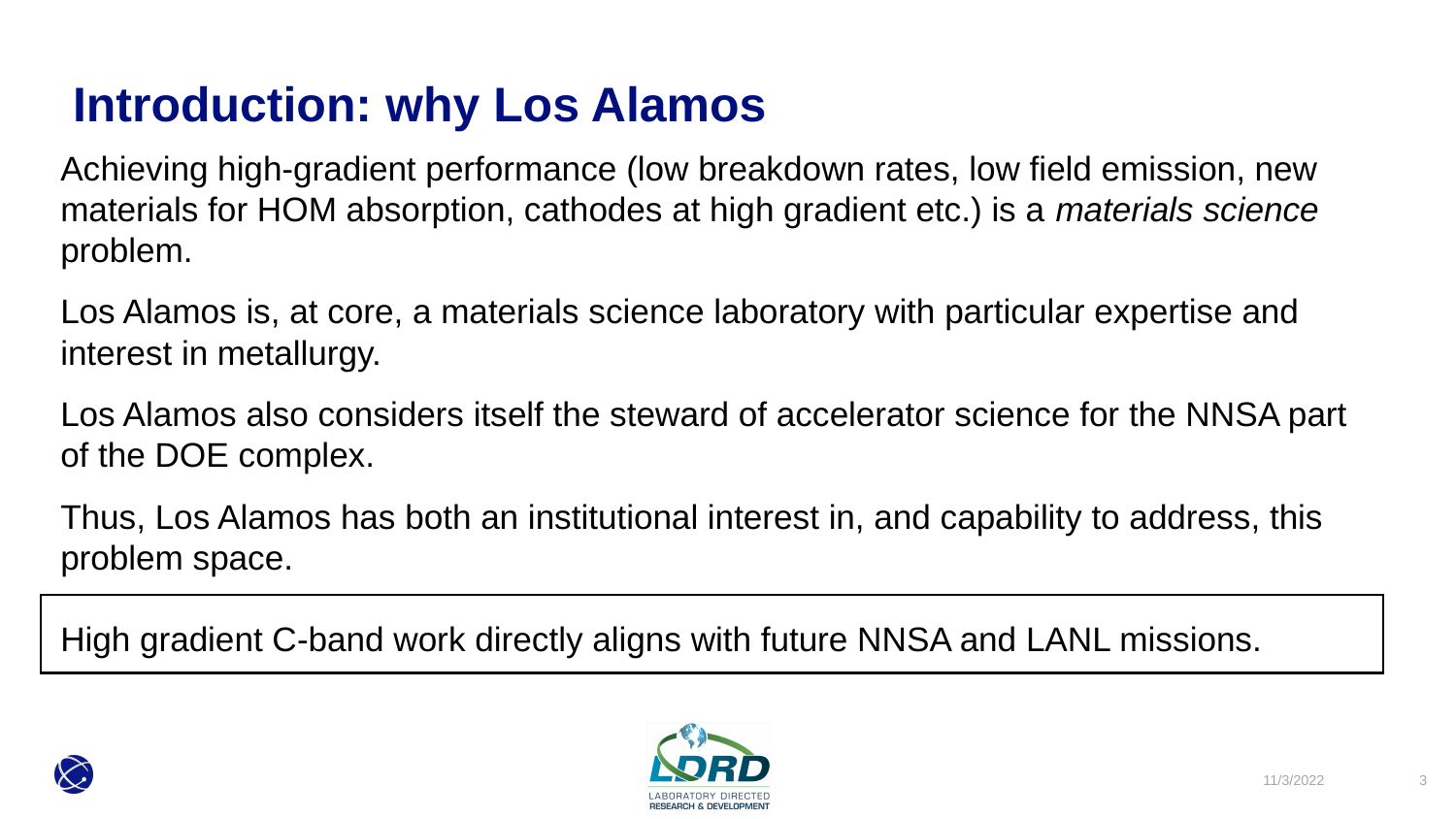

# Introduction: why Los Alamos
Achieving high-gradient performance (low breakdown rates, low field emission, new materials for HOM absorption, cathodes at high gradient etc.) is a materials science problem.

Los Alamos is, at core, a materials science laboratory with particular expertise and interest in metallurgy.

Los Alamos also considers itself the steward of accelerator science for the NNSA part of the DOE complex.

Thus, Los Alamos has both an institutional interest in, and capability to address, this problem space.

High gradient C-band work directly aligns with future NNSA and LANL missions.